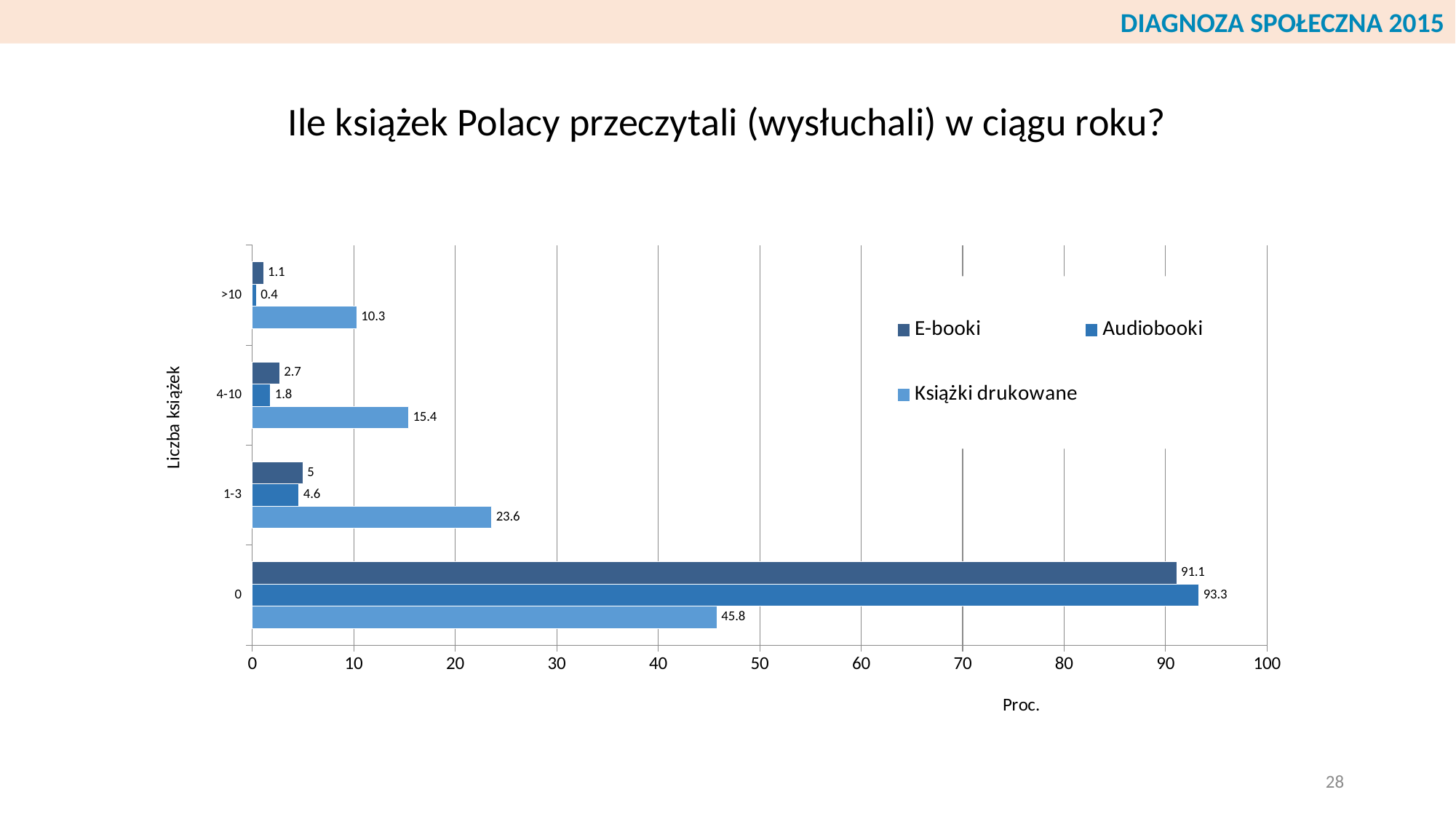

DIAGNOZA SPOŁECZNA 2015
# Ile książek Polacy przeczytali (wysłuchali) w ciągu roku?

### Chart

| Category | Książki drukowane | Audiobooki | E-booki |
|---|---|---|---|
| 0 | 45.8 | 93.3 | 91.1 |
| 1-3 | 23.6 | 4.6 | 5.0 |
| 4-10 | 15.4 | 1.8 | 2.7 |
| >10 | 10.3 | 0.4 | 1.1 |
28